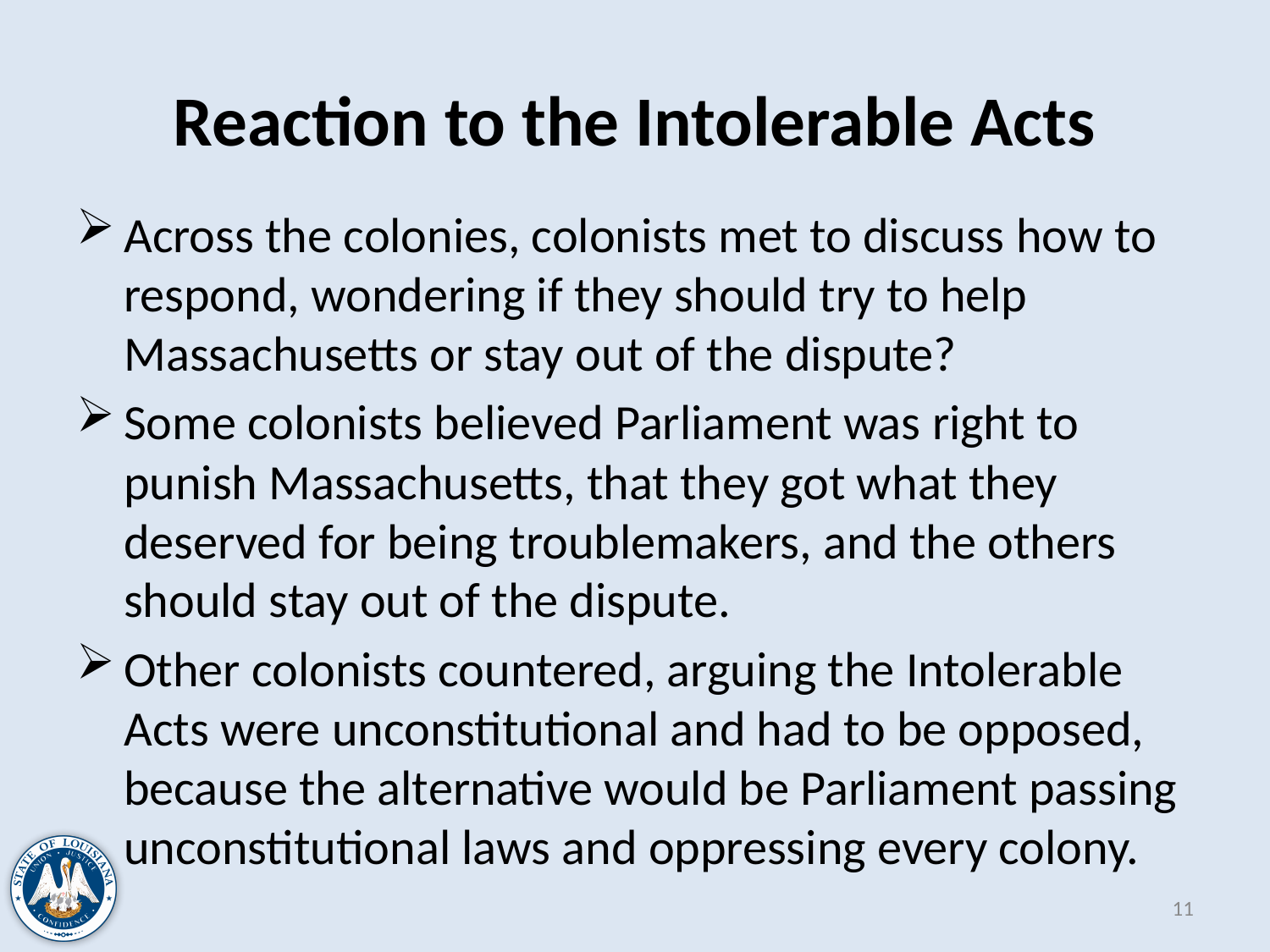

# Reaction to the Intolerable Acts
Across the colonies, colonists met to discuss how to respond, wondering if they should try to help Massachusetts or stay out of the dispute?
Some colonists believed Parliament was right to punish Massachusetts, that they got what they deserved for being troublemakers, and the others should stay out of the dispute.
Other colonists countered, arguing the Intolerable Acts were unconstitutional and had to be opposed, because the alternative would be Parliament passing unconstitutional laws and oppressing every colony.
11